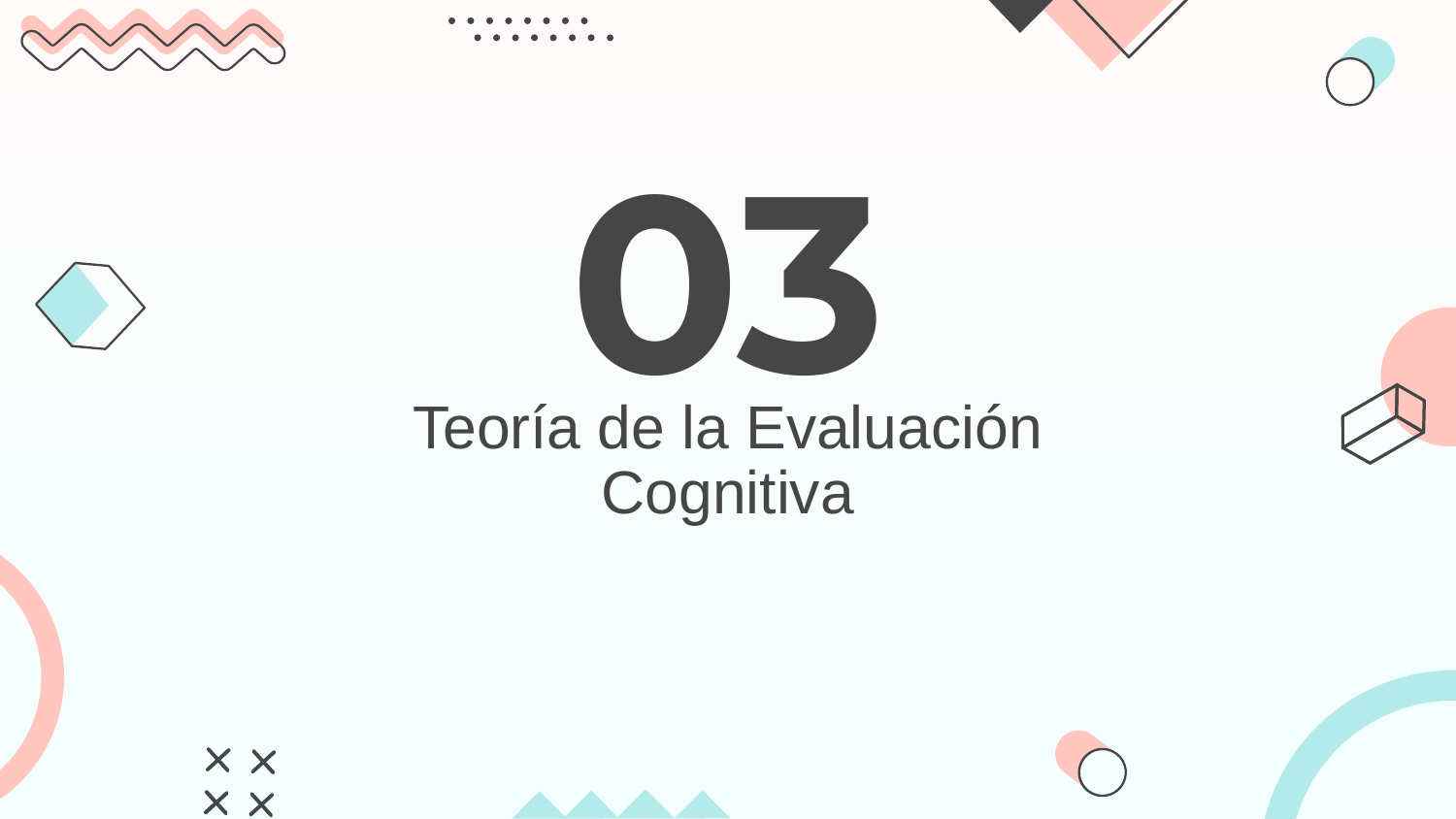

# 03
Teoría de la Evaluación Cognitiva